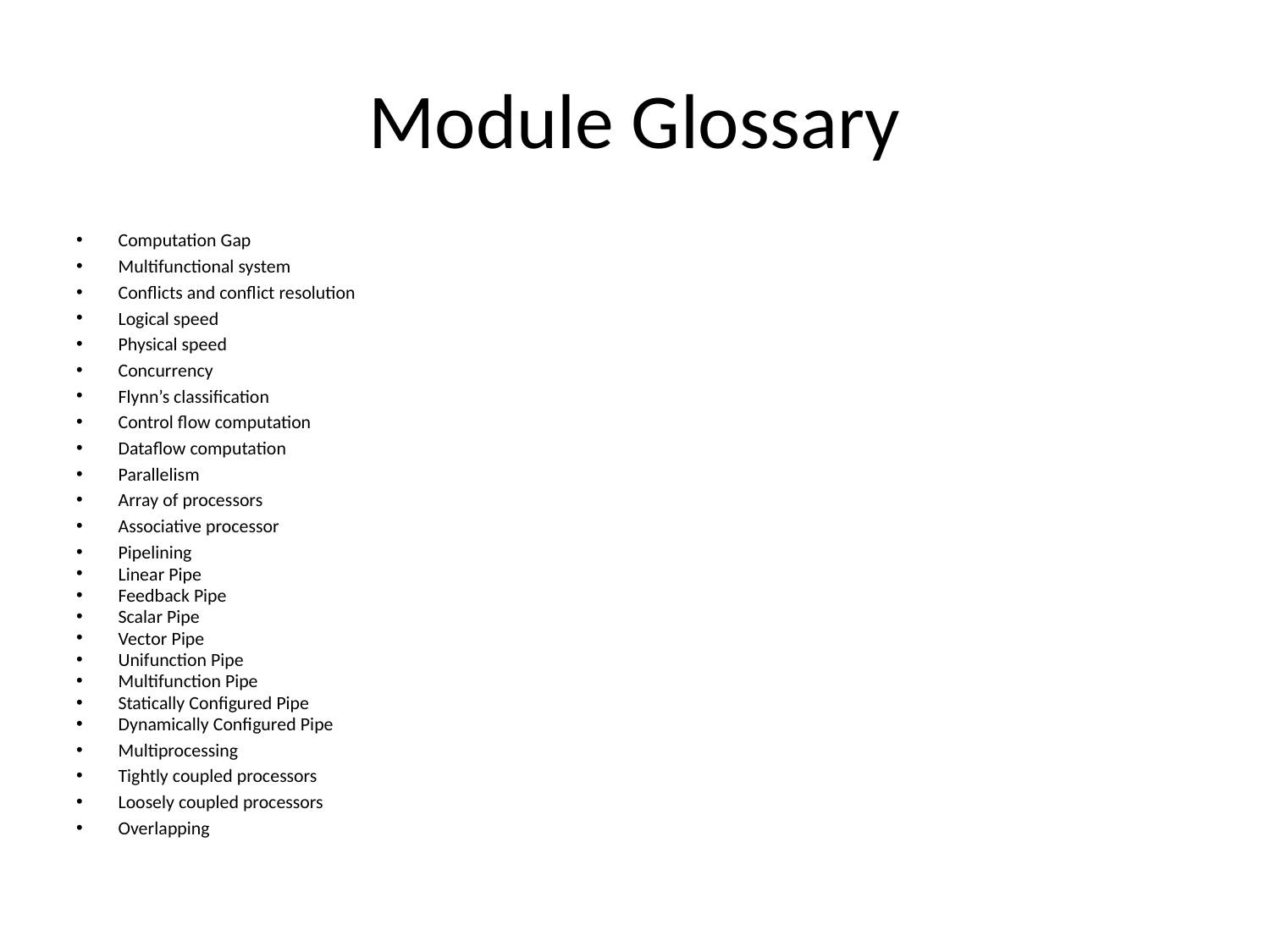

# Module Glossary
Computation Gap
Multifunctional system
Conflicts and conflict resolution
Logical speed
Physical speed
Concurrency
Flynn’s classification
Control flow computation
Dataflow computation
Parallelism
Array of processors
Associative processor
Pipelining
Linear Pipe
Feedback Pipe
Scalar Pipe
Vector Pipe
Unifunction Pipe
Multifunction Pipe
Statically Configured Pipe
Dynamically Configured Pipe
Multiprocessing
Tightly coupled processors
Loosely coupled processors
Overlapping